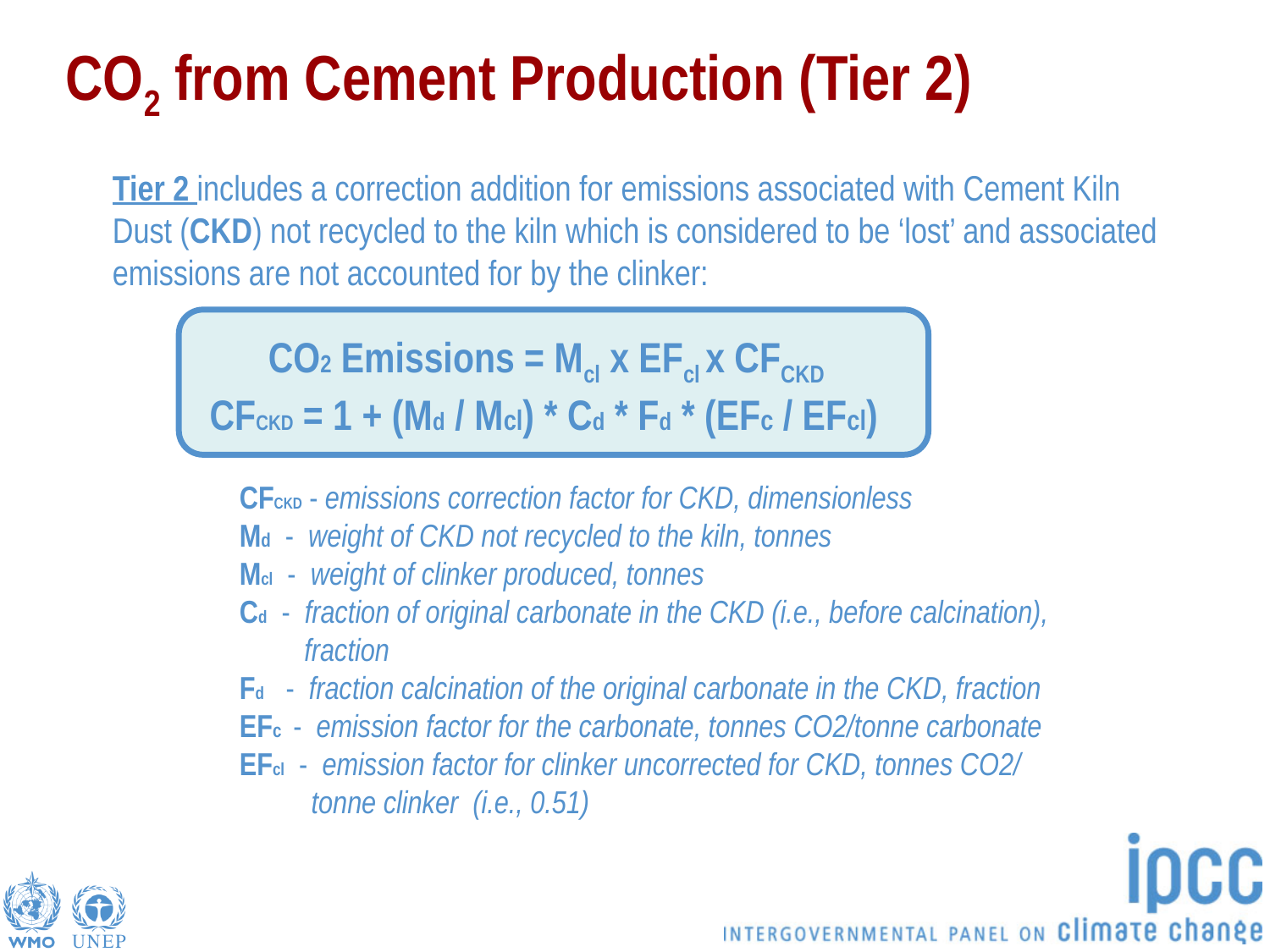

# CO2 from Cement Production (Tier 2)
Tier 2 includes a correction addition for emissions associated with Cement Kiln Dust (CKD) not recycled to the kiln which is considered to be ‘lost’ and associated emissions are not accounted for by the clinker:

                CO2 Emissions = Mcl x EFcl x CFCKD
          CFCKD = 1 + (Md / Mcl) * Cd * Fd * (EFc / EFcl)

CFCKD - emissions correction factor for CKD, dimensionless
Md  -  weight of CKD not recycled to the kiln, tonnes
Mcl  -  weight of clinker produced, tonnes
Cd  -  fraction of original carbonate in the CKD (i.e., before calcination),
         fraction
Fd   -  fraction calcination of the original carbonate in the CKD, fraction
EFc  -  emission factor for the carbonate, tonnes CO2/tonne carbonate
EFcl  -  emission factor for clinker uncorrected for CKD, tonnes CO2/
          tonne clinker  (i.e., 0.51)